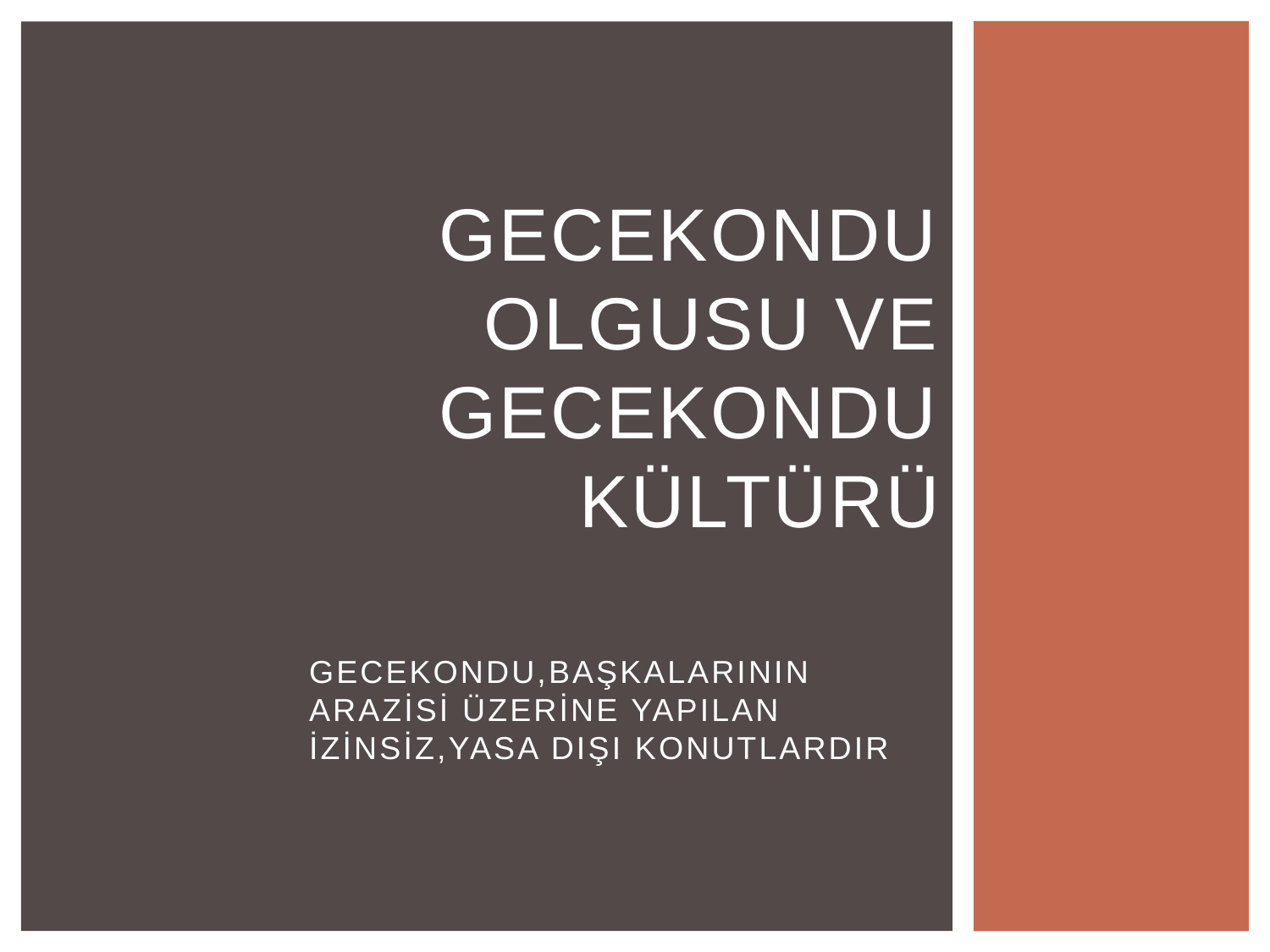

# GECEKONDU OLGUSU VE GECEKONDU KÜLTÜRÜ
GECEKONDU,BAŞKALARININ ARAZİSİ ÜZERİNE YAPILAN İZİNSİZ,YASA DIŞI KONUTLARDIR